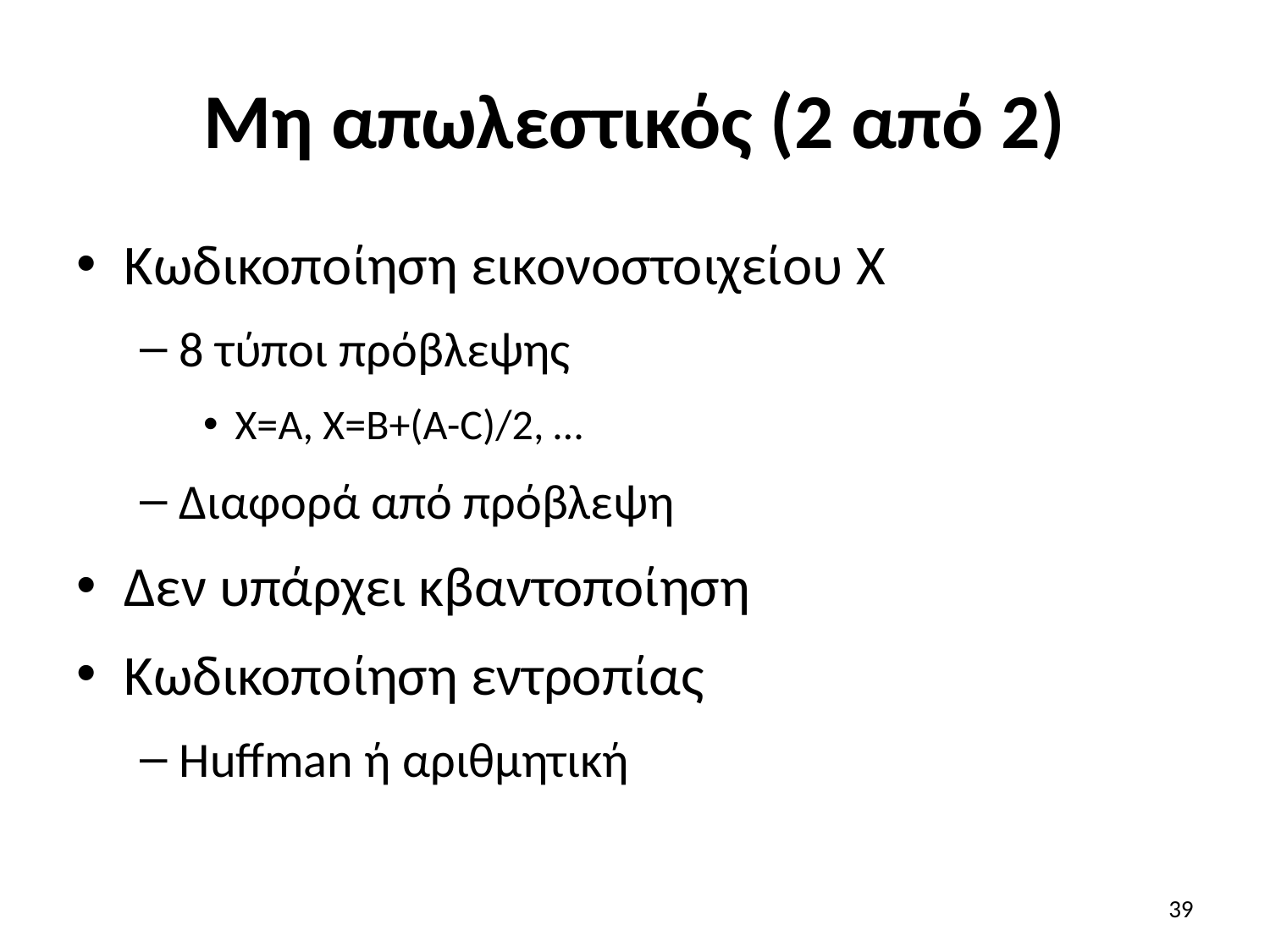

# Μη απωλεστικός (2 από 2)
Κωδικοποίηση εικονοστοιχείου X
8 τύποι πρόβλεψης
X=A, X=B+(A-C)/2, …
Διαφορά από πρόβλεψη
Δεν υπάρχει κβαντοποίηση
Κωδικοποίηση εντροπίας
Huffman ή αριθμητική

39